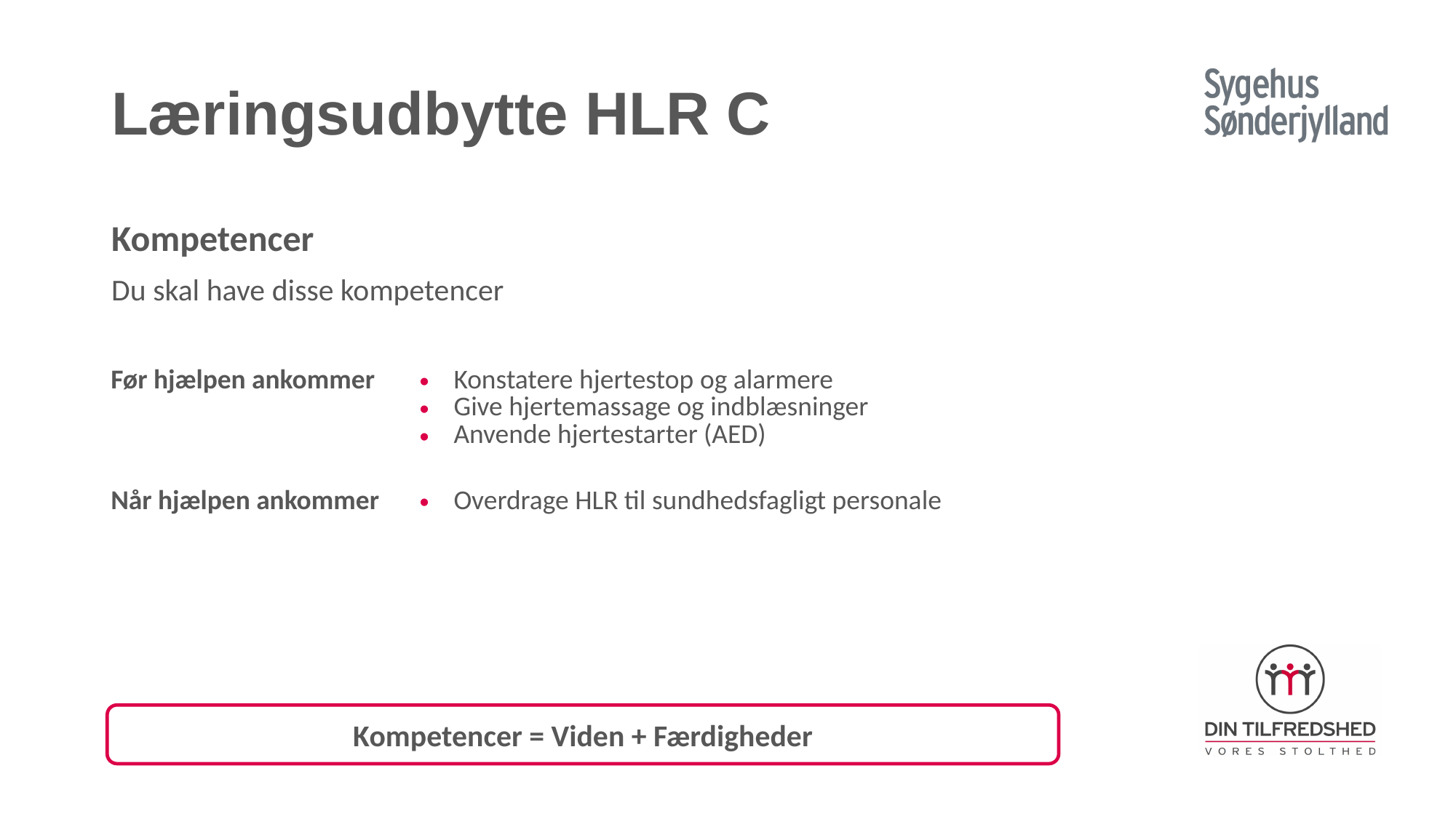

# Læringsudbytte HLR C
Kompetencer
Du skal have disse kompetencer

| Før hjælpen ankommer | Konstatere hjertestop og alarmere Give hjertemassage og indblæsninger Anvende hjertestarter (AED) |
| --- | --- |
| Når hjælpen ankommer | Overdrage HLR til sundhedsfagligt personale |
Kompetencer = Viden + Færdigheder